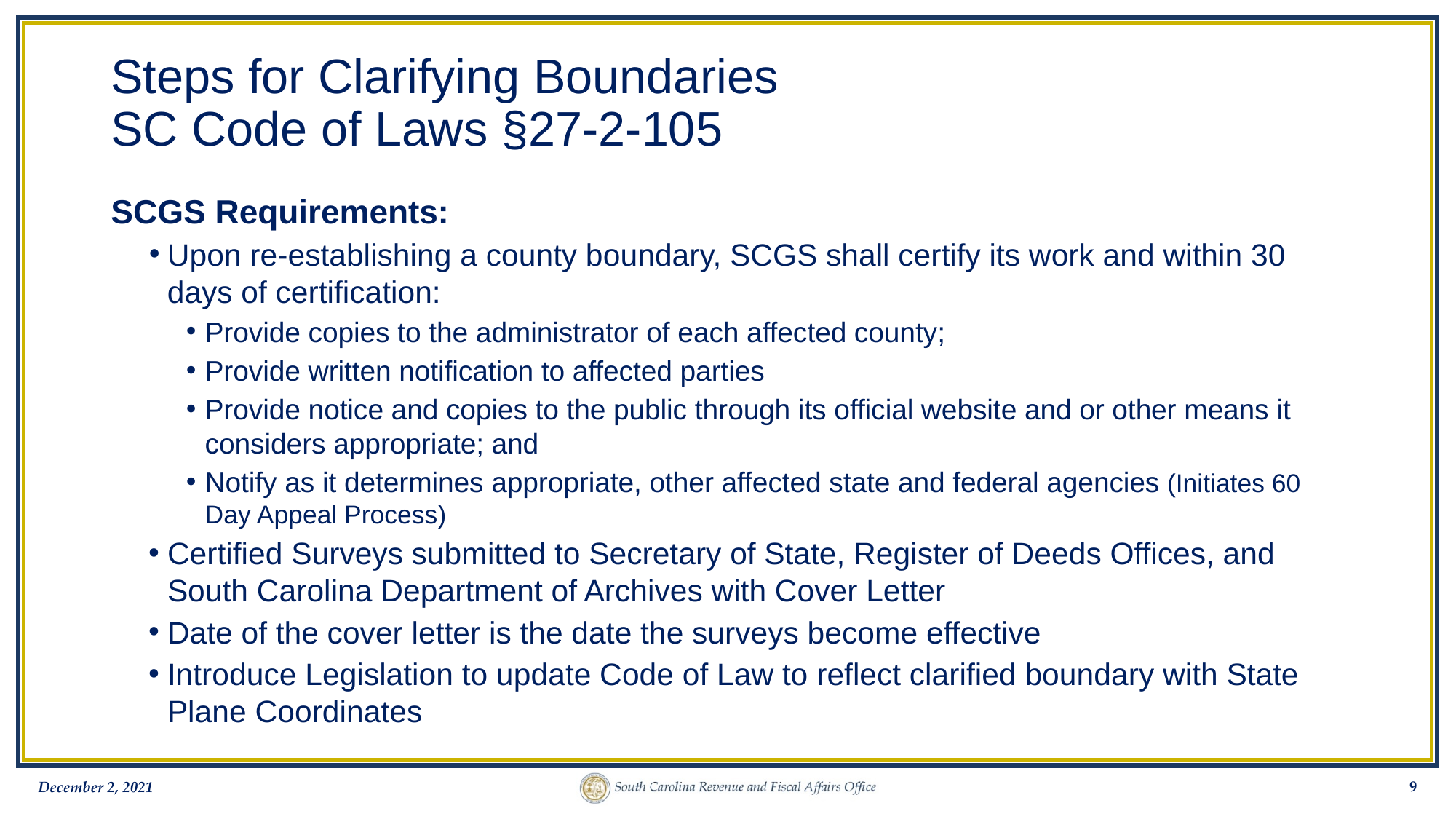

# Steps for Clarifying Boundaries SC Code of Laws §27-2-105
SCGS Requirements:
Upon re-establishing a county boundary, SCGS shall certify its work and within 30 days of certification:
Provide copies to the administrator of each affected county;
Provide written notification to affected parties
Provide notice and copies to the public through its official website and or other means it considers appropriate; and
Notify as it determines appropriate, other affected state and federal agencies (Initiates 60 Day Appeal Process)
Certified Surveys submitted to Secretary of State, Register of Deeds Offices, and South Carolina Department of Archives with Cover Letter
Date of the cover letter is the date the surveys become effective
Introduce Legislation to update Code of Law to reflect clarified boundary with State Plane Coordinates

9
December 2, 2021